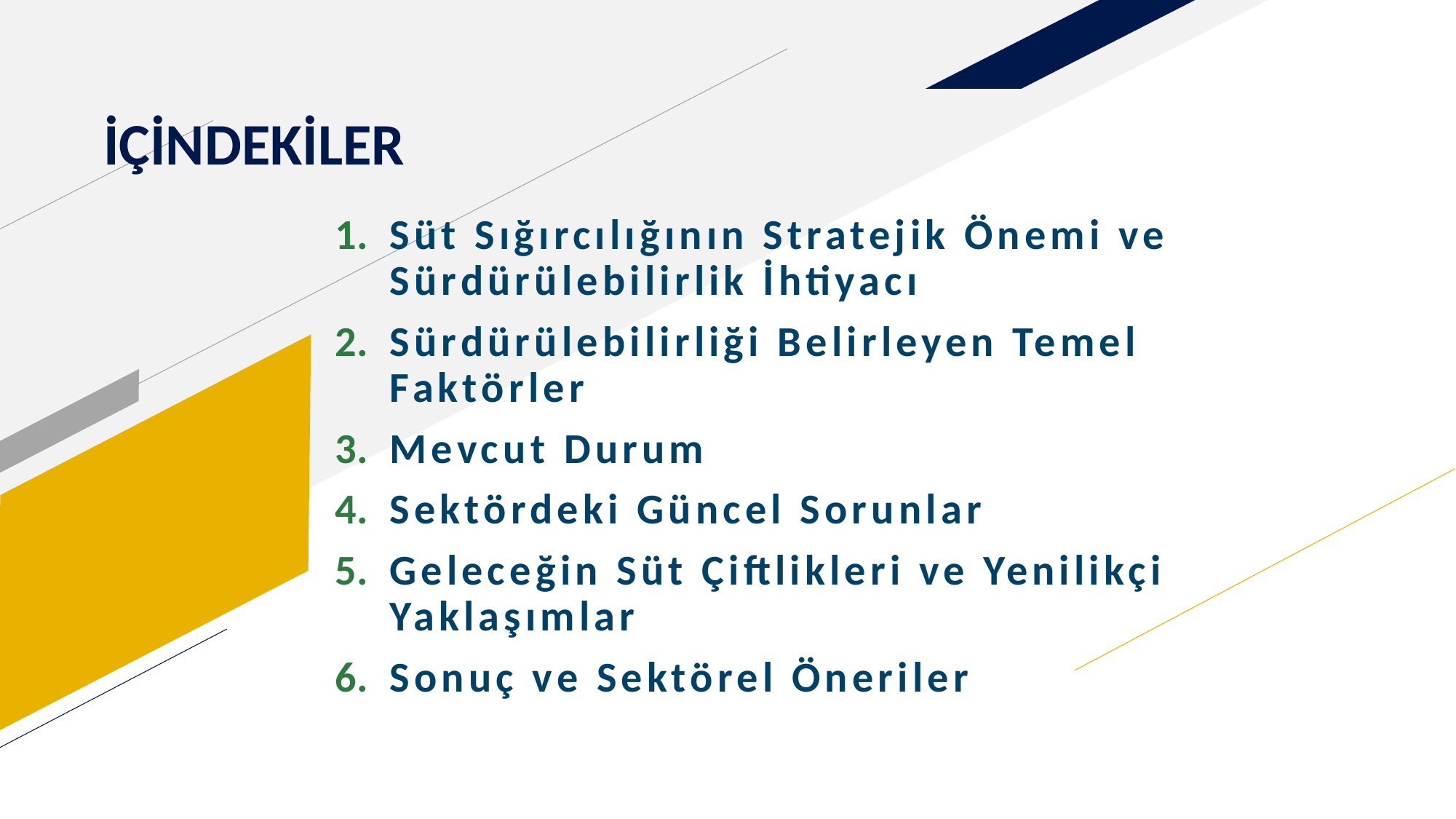

# İÇİNDEKİLER
Süt Sığırcılığının Stratejik Önemi ve Sürdürülebilirlik İhtiyacı
Sürdürülebilirliği Belirleyen Temel Faktörler
Mevcut Durum
Sektördeki Güncel Sorunlar
Geleceğin Süt Çiftlikleri ve Yenilikçi Yaklaşımlar
Sonuç ve Sektörel Öneriler